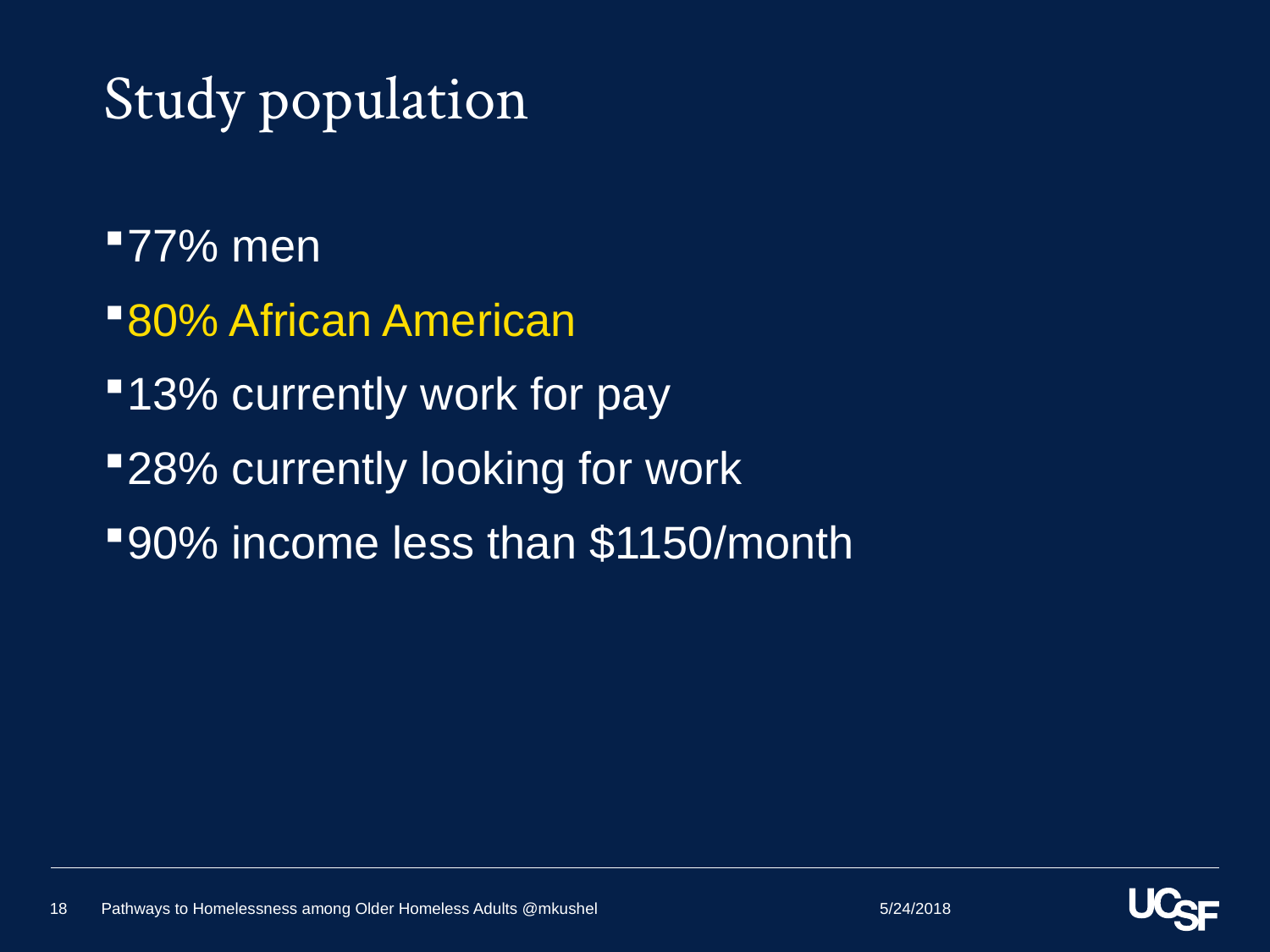

# Study population
77% men
80% African American
13% currently work for pay
28% currently looking for work
90% income less than $1150/month

5/24/2018
18
Pathways to Homelessness among Older Homeless Adults @mkushel